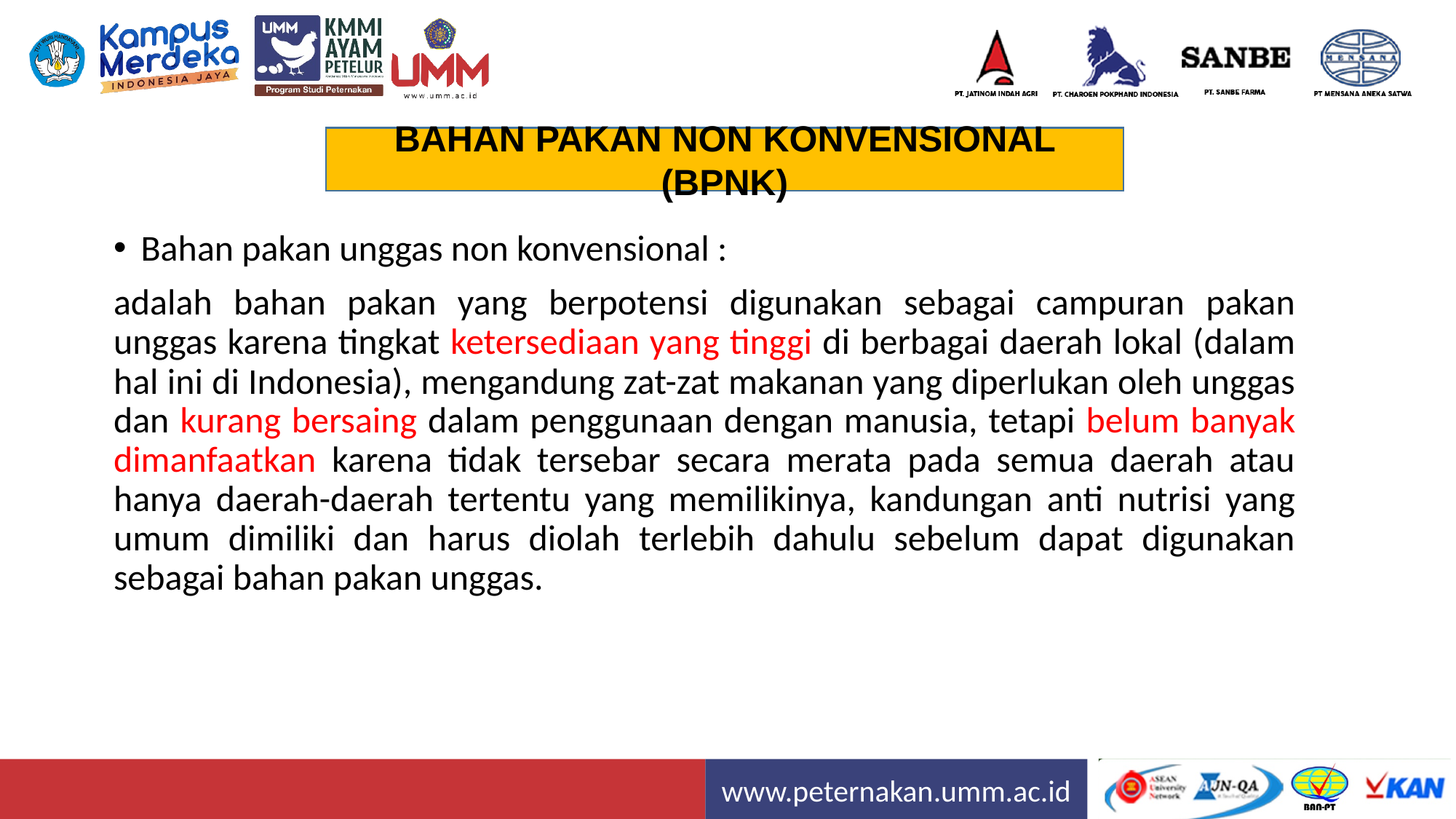

BAHAN PAKAN NON KONVENSIONAL (BPNK)
Bahan pakan unggas non konvensional :
adalah bahan pakan yang berpotensi digunakan sebagai campuran pakan unggas karena tingkat ketersediaan yang tinggi di berbagai daerah lokal (dalam hal ini di Indonesia), mengandung zat-zat makanan yang diperlukan oleh unggas dan kurang bersaing dalam penggunaan dengan manusia, tetapi belum banyak dimanfaatkan karena tidak tersebar secara merata pada semua daerah atau hanya daerah-daerah tertentu yang memilikinya, kandungan anti nutrisi yang umum dimiliki dan harus diolah terlebih dahulu sebelum dapat digunakan sebagai bahan pakan unggas.